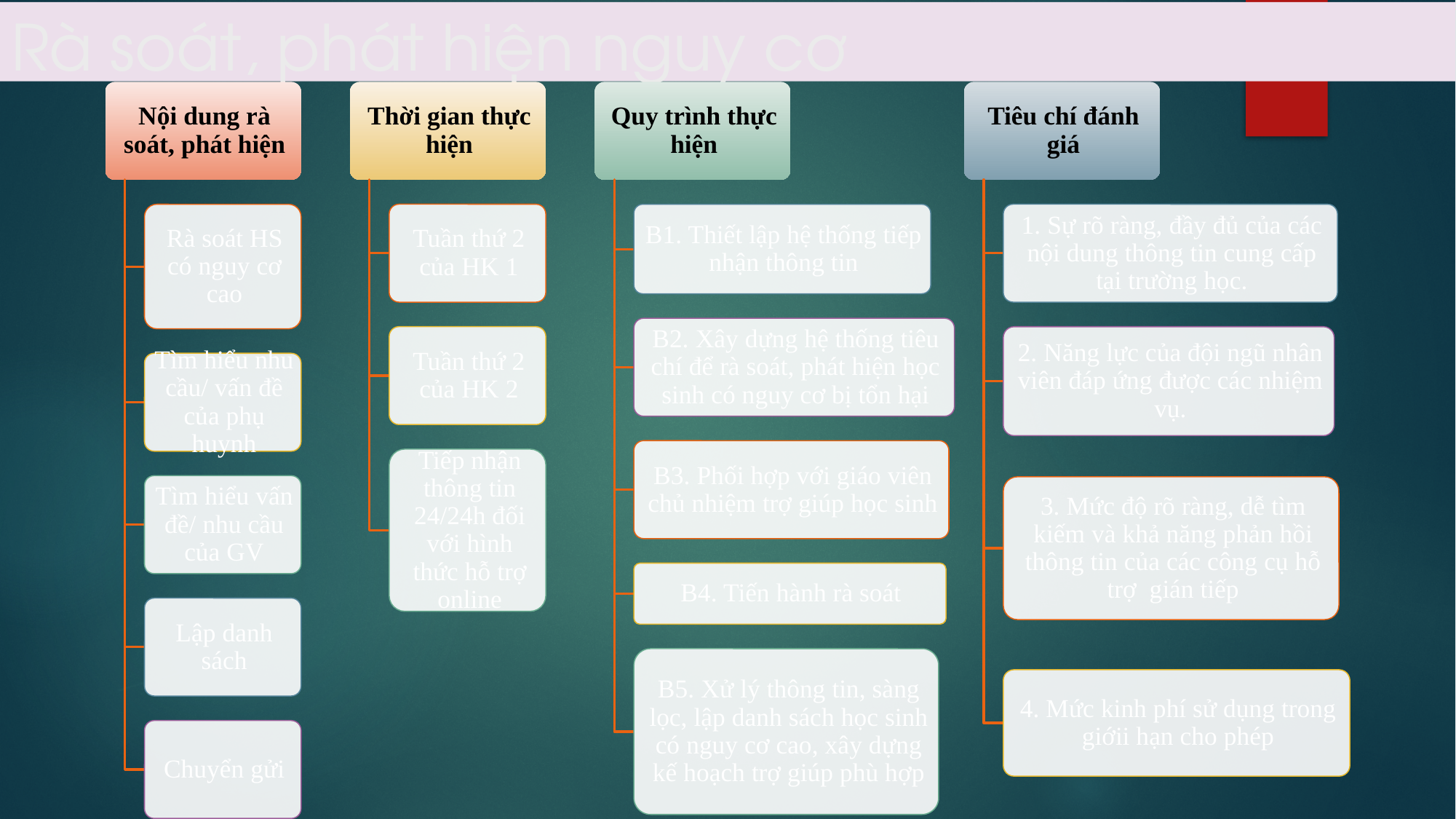

# Rà soát, phát hiện nguy cơ
Nội dung rà soát, phát hiện
Rà soát HS có nguy cơ cao
Tìm hiểu nhu cầu/ vấn đề của phụ huynh
Tìm hiểu vấn đề/ nhu cầu của GV
Lập danh sách
Chuyển gửi
Thời gian thực hiện
Tuần thứ 2 của HK 1
Tuần thứ 2 của HK 2
Tiếp nhận thông tin 24/24h đối với hình thức hỗ trợ online
Quy trình thực hiện
B1. Thiết lập hệ thống tiếp nhận thông tin
B2. Xây dựng hệ thống tiêu chí để rà soát, phát hiện học sinh có nguy cơ bị tổn hại
B3. Phối hợp với giáo viên chủ nhiệm trợ giúp học sinh
B4. Tiến hành rà soát
B5. Xử lý thông tin, sàng lọc, lập danh sách học sinh có nguy cơ cao, xây dựng kế hoạch trợ giúp phù hợp
Tiêu chí đánh giá
1. Sự rõ ràng, đầy đủ của các nội dung thông tin cung cấp tại trường học.
2. Năng lực của đội ngũ nhân viên đáp ứng được các nhiệm vụ.
3. Mức độ rõ ràng, dễ tìm kiếm và khả năng phản hồi thông tin của các công cụ hỗ trợ  gián tiếp
4. Mức kinh phí sử dụng trong giớii hạn cho phép